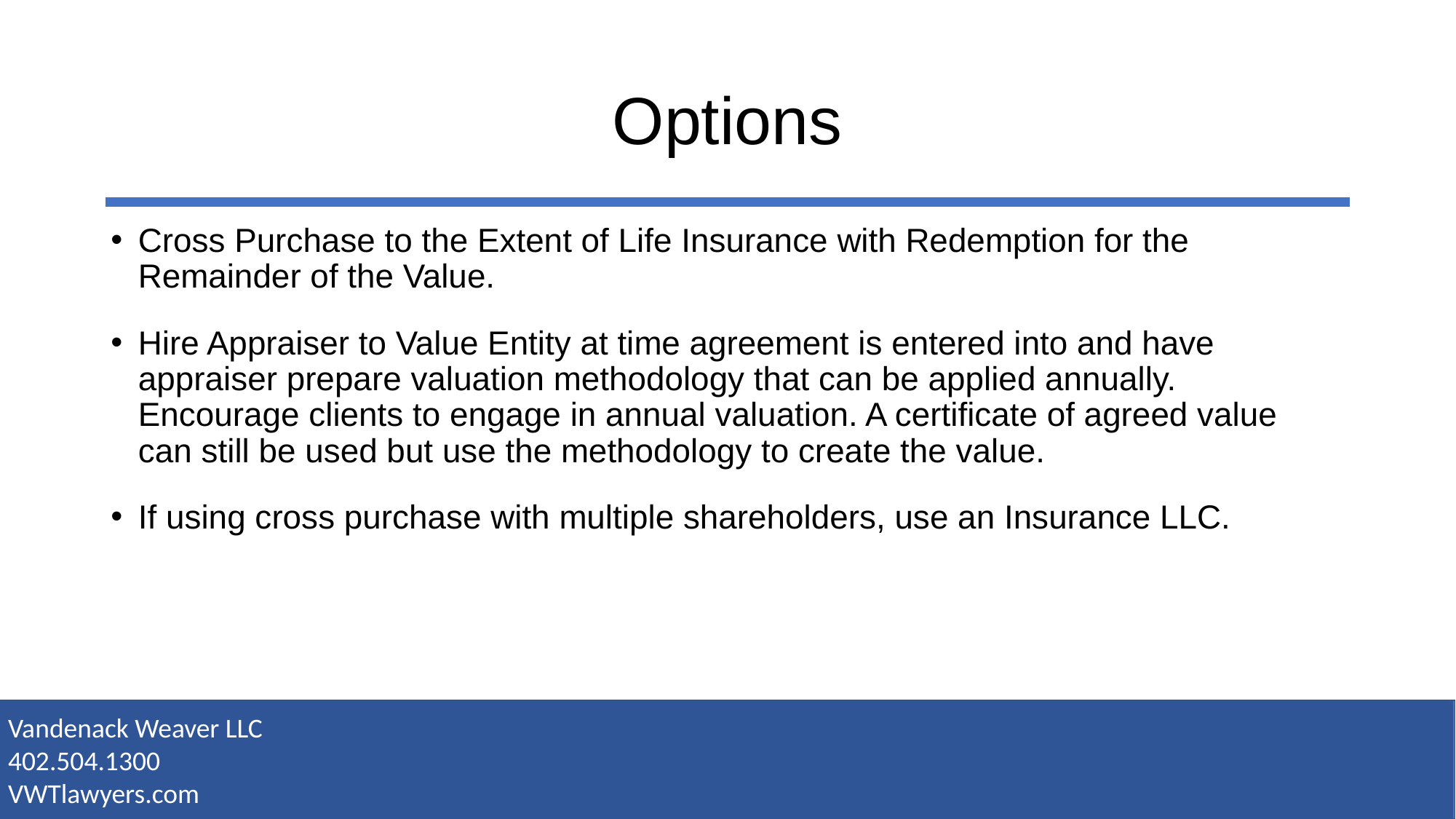

# Options
Cross Purchase to the Extent of Life Insurance with Redemption for the Remainder of the Value.
Hire Appraiser to Value Entity at time agreement is entered into and have appraiser prepare valuation methodology that can be applied annually. Encourage clients to engage in annual valuation. A certificate of agreed value can still be used but use the methodology to create the value.
If using cross purchase with multiple shareholders, use an Insurance LLC.
Vandenack Weaver LLC
402.504.1300
VWTlawyers.com